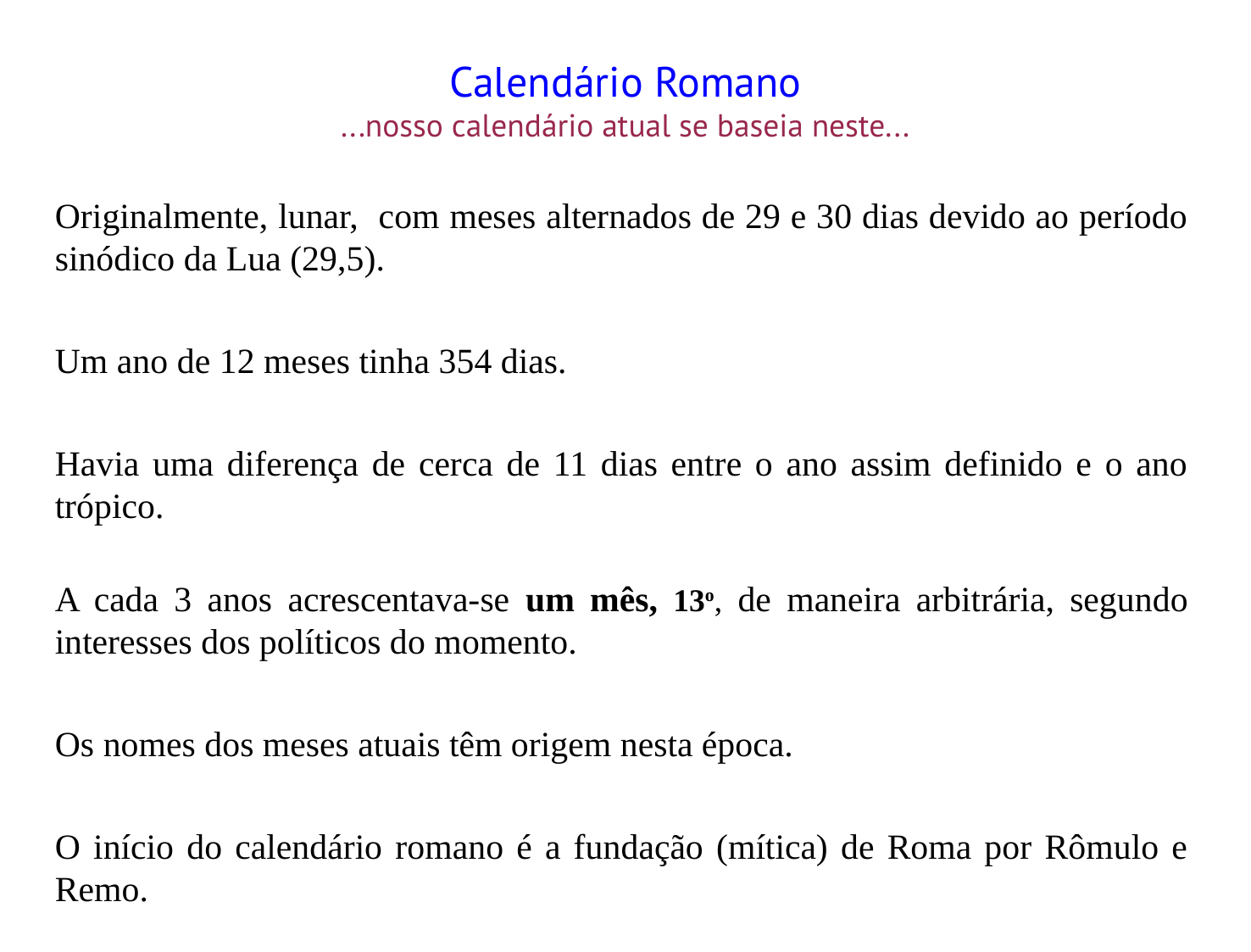

Calendário Romano
...nosso calendário atual se baseia neste...
Originalmente, lunar,  com meses alternados de 29 e 30 dias devido ao período sinódico da Lua (29,5).

Um ano de 12 meses tinha 354 dias.

Havia uma diferença de cerca de 11 dias entre o ano assim definido e o ano trópico.

A cada 3 anos acrescentava-se um mês, 13o, de maneira arbitrária, segundo interesses dos políticos do momento.

Os nomes dos meses atuais têm origem nesta época.

O início do calendário romano é a fundação (mítica) de Roma por Rômulo e Remo.